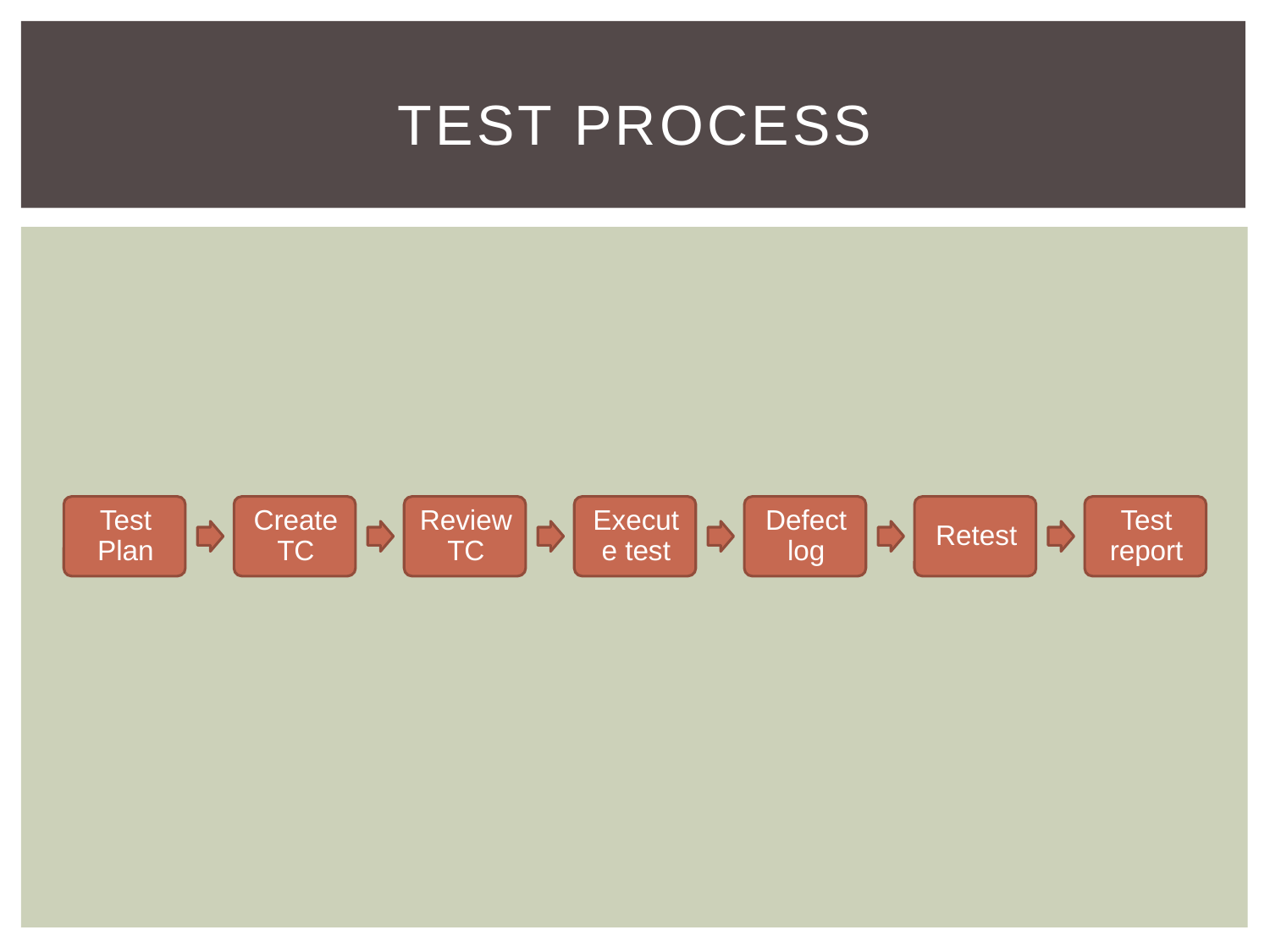

# TEST PROCESS
Test Plan

Create TC

Review TC

Execute test

Defect log

Retest

Test report